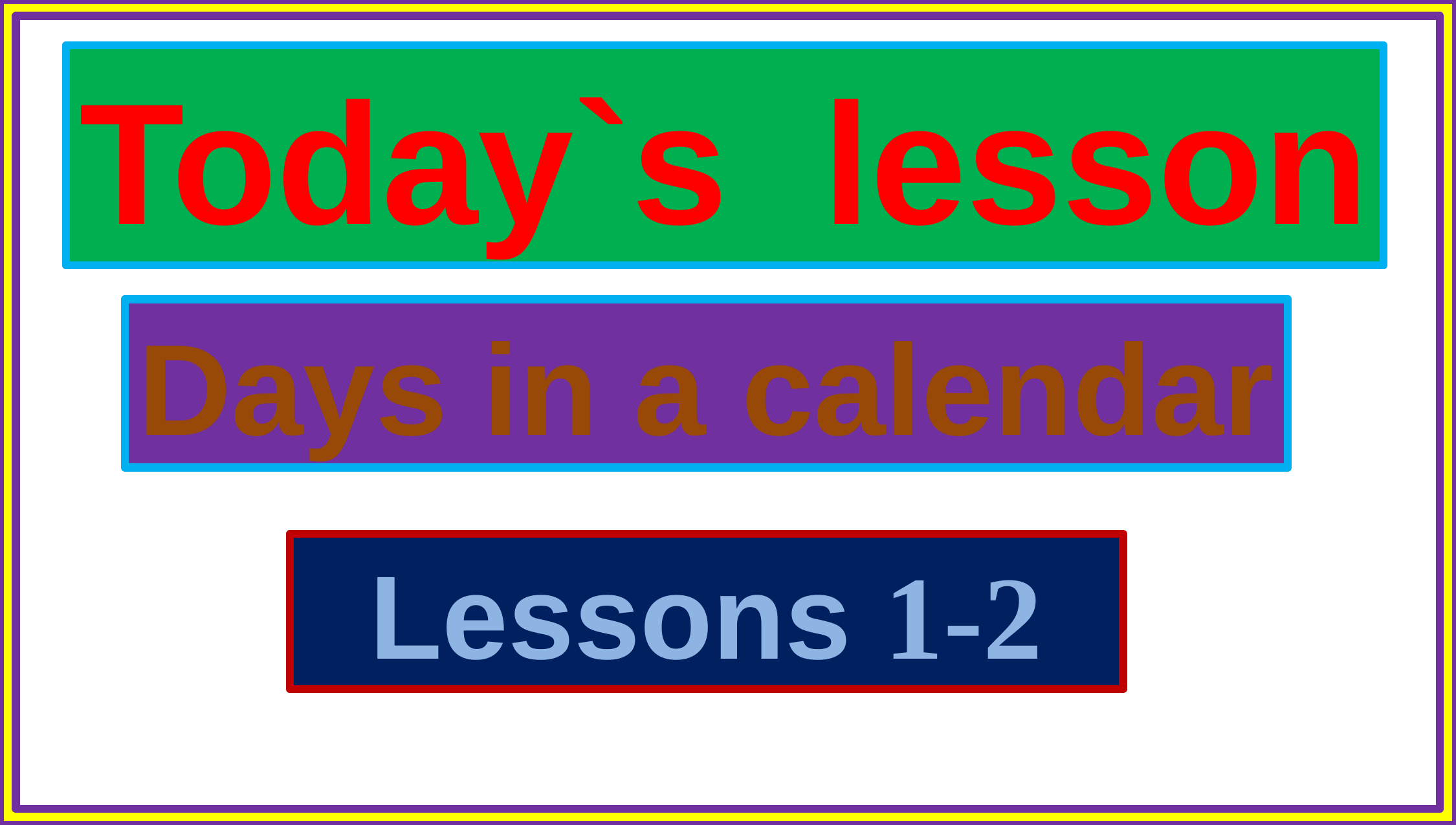

Today`s  lesson
Days in a calendar
Lessons 1-2